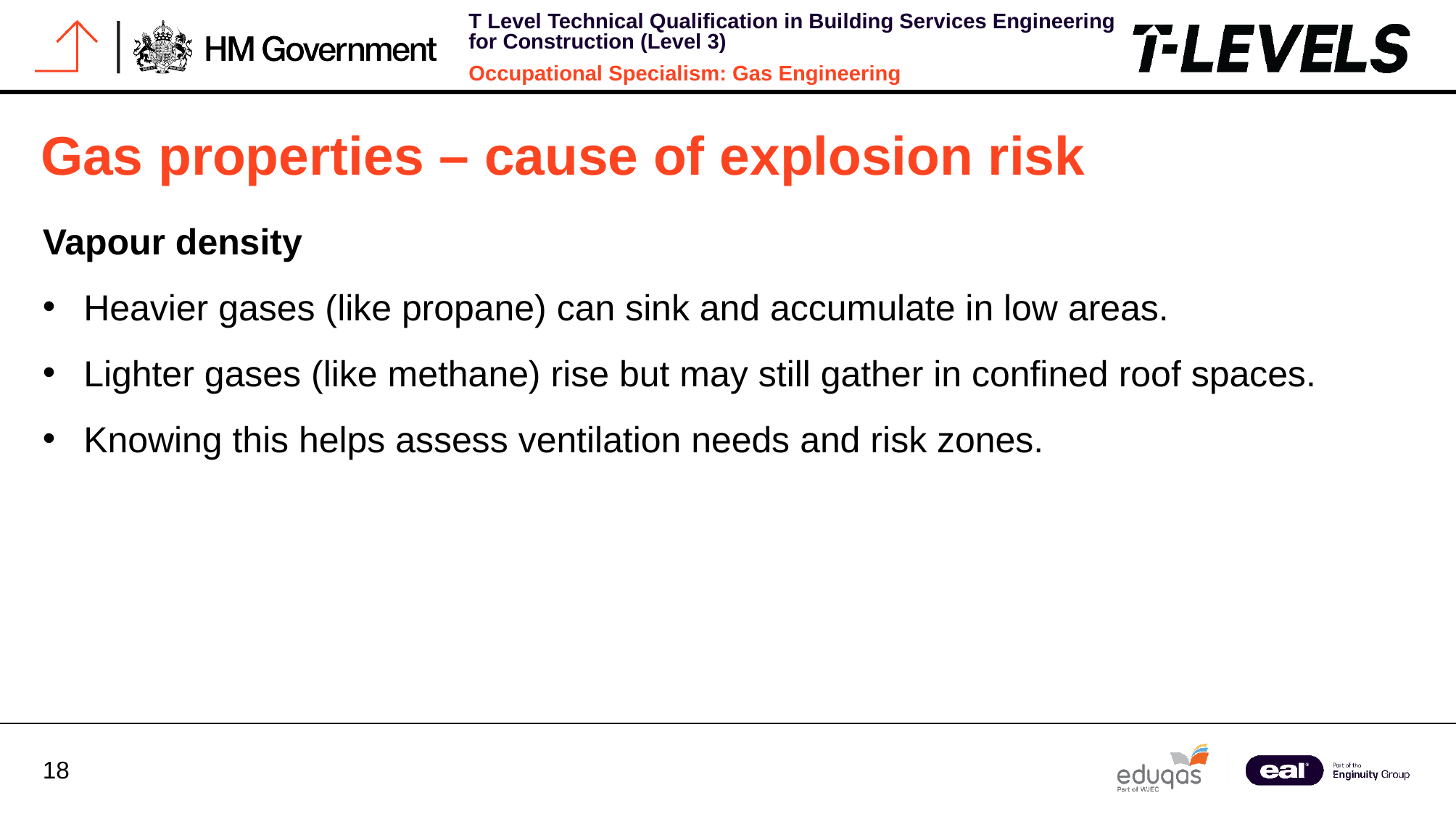

Gas properties – cause of explosion risk
Vapour density
Heavier gases (like propane) can sink and accumulate in low areas.
Lighter gases (like methane) rise but may still gather in confined roof spaces.
Knowing this helps assess ventilation needs and risk zones.